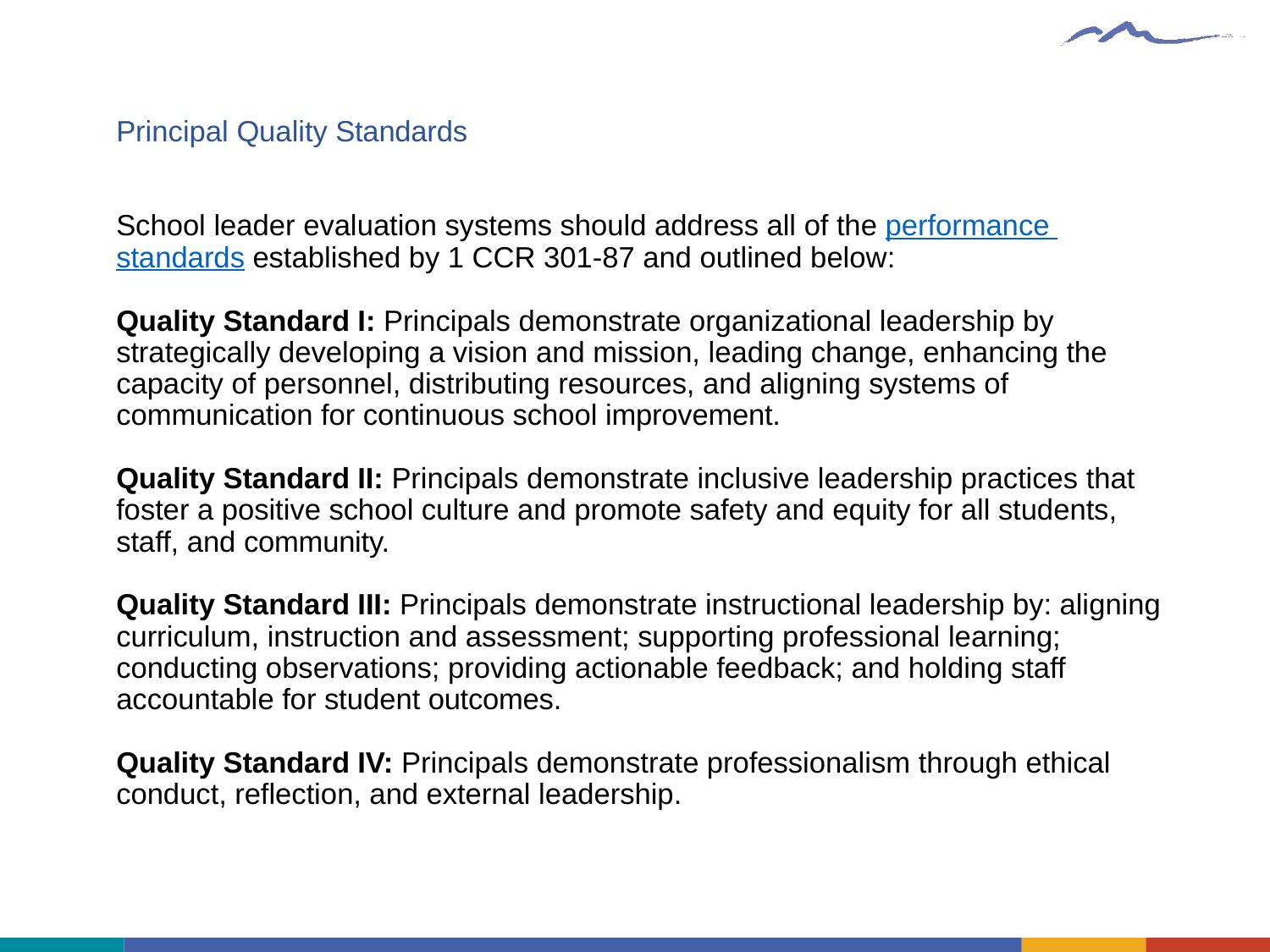

# Principal Quality Standards School leader evaluation systems should address all of the performance standards established by 1 CCR 301-87 and outlined below: Quality Standard I: Principals demonstrate organizational leadership by strategically developing a vision and mission, leading change, enhancing the capacity of personnel, distributing resources, and aligning systems of communication for continuous school improvement. Quality Standard II: Principals demonstrate inclusive leadership practices that foster a positive school culture and promote safety and equity for all students, staff, and community. Quality Standard III: Principals demonstrate instructional leadership by: aligning curriculum, instruction and assessment; supporting professional learning; conducting observations; providing actionable feedback; and holding staff accountable for student outcomes. Quality Standard IV: Principals demonstrate professionalism through ethical conduct, reflection, and external leadership.